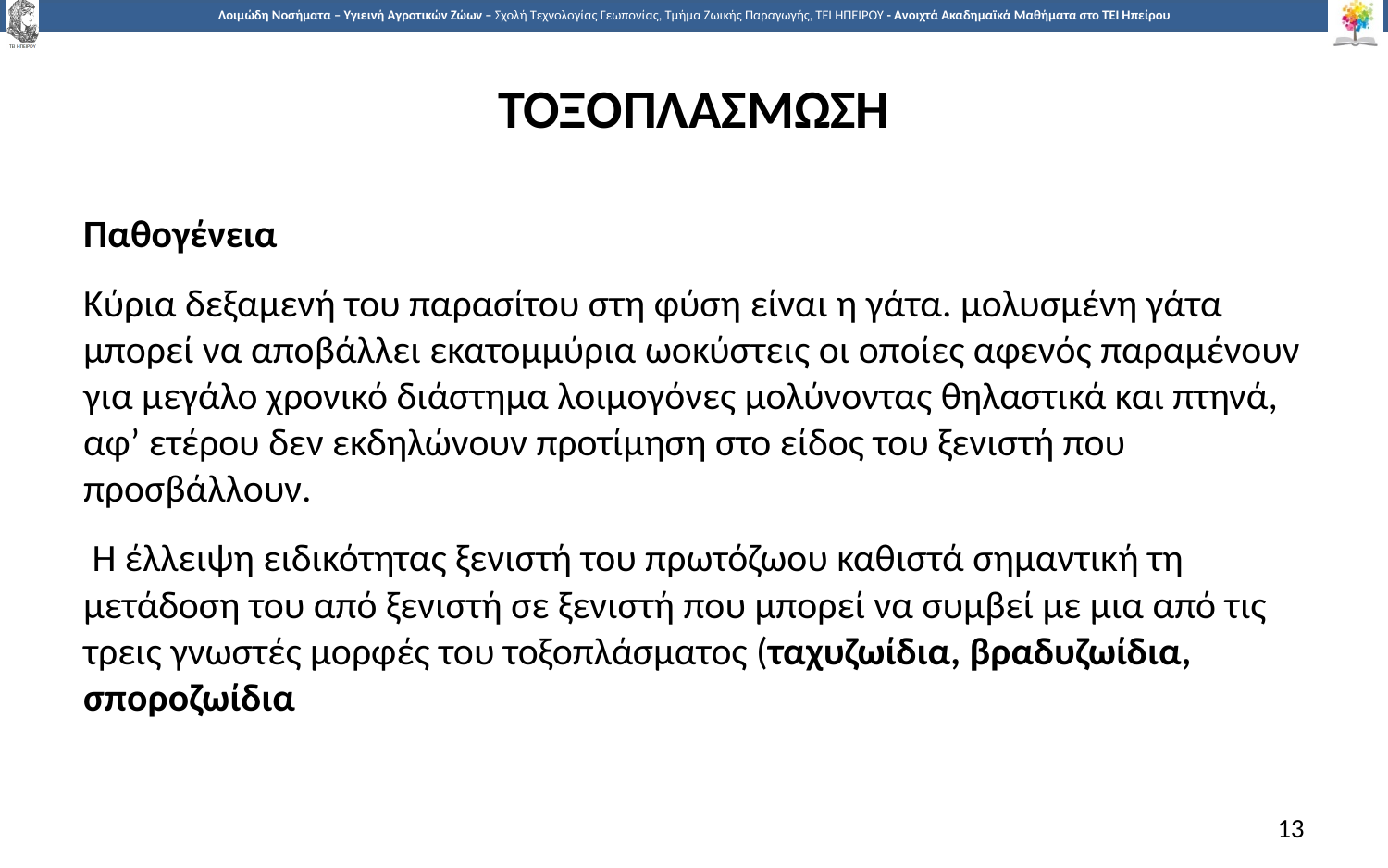

# ΤΟΞΟΠΛΑΣΜΩΣΗ
Παθογένεια
Κύρια δεξαμενή του παρασίτου στη φύση είναι η γάτα. μολυσμένη γάτα μπορεί να αποβάλλει εκατομμύρια ωοκύστεις οι οποίες αφενός παραμένουν για μεγάλο χρονικό διάστημα λοιμογόνες μολύνοντας θηλαστικά και πτηνά, αφ’ ετέρου δεν εκδηλώνουν προτίμηση στο είδος του ξενιστή που προσβάλλουν.
 Η έλλειψη ειδικότητας ξενιστή του πρωτόζωου καθιστά σημαντική τη μετάδοση του από ξενιστή σε ξενιστή που μπορεί να συμβεί με μια από τις τρεις γνωστές μορφές του τοξοπλάσματος (ταχυζωίδια, βραδυζωίδια, σποροζωίδια
13